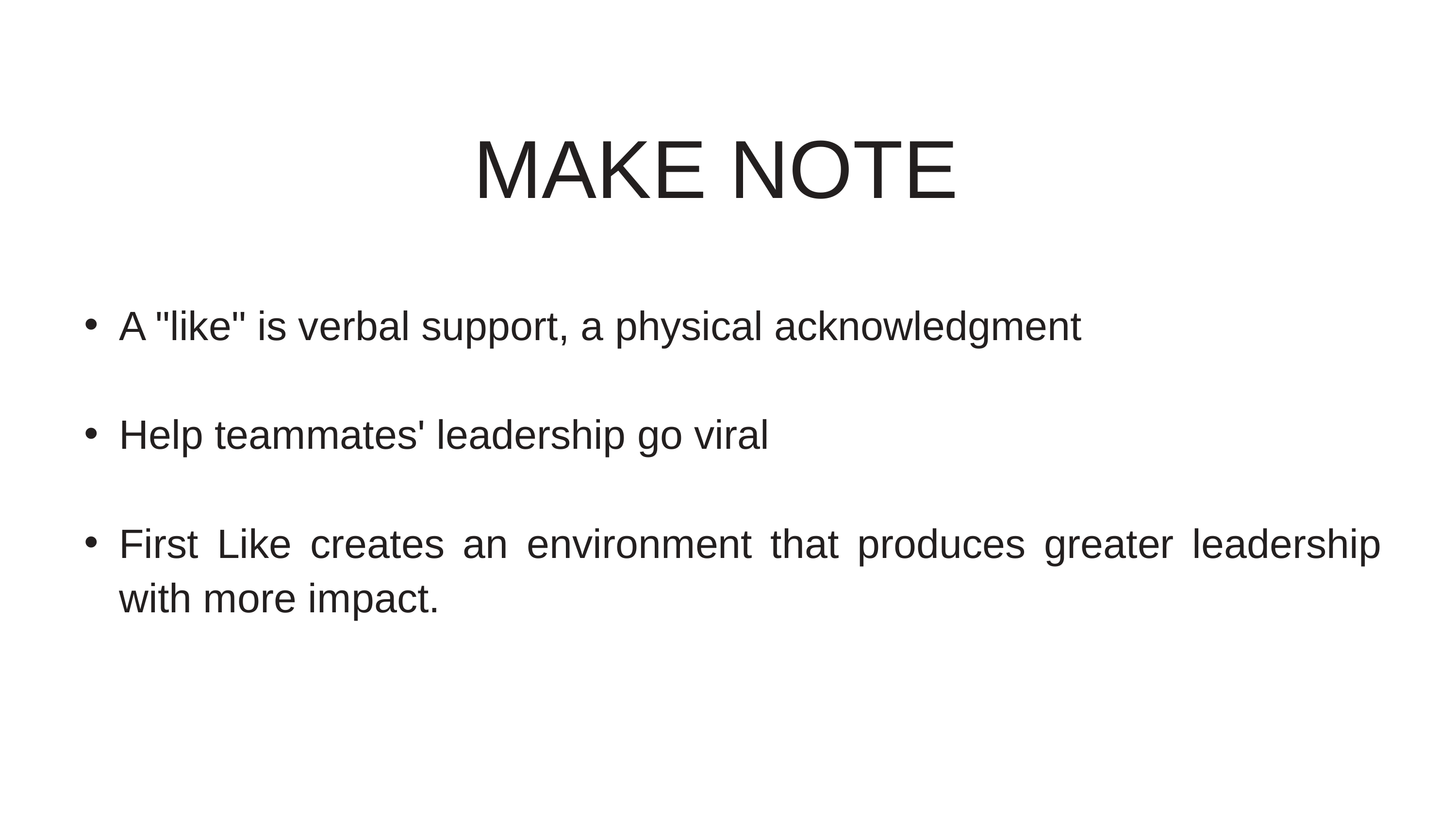

MAKE NOTE
A "like" is verbal support, a physical acknowledgment

Help teammates' leadership go viral

First Like creates an environment that produces greater leadership with more impact.